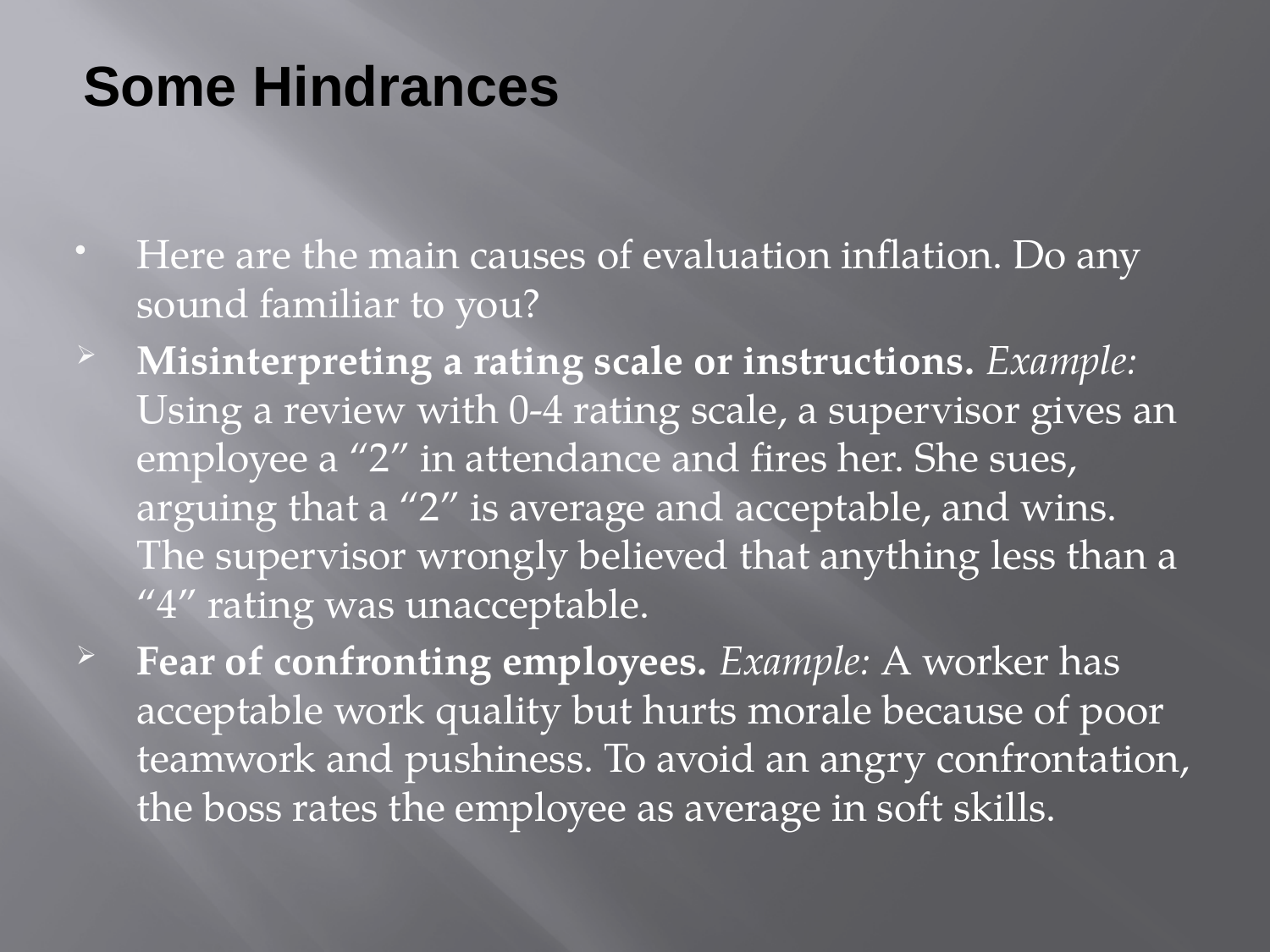

# Some Hindrances
Here are the main causes of evaluation inflation. Do any sound familiar to you?
Misinterpreting a rating scale or instructions. Example: Using a review with 0-4 rating scale, a supervisor gives an employee a “2” in attendance and fires her. She sues, arguing that a “2” is average and acceptable, and wins. The supervisor wrongly believed that anything less than a “4” rating was unacceptable.
Fear of confronting employees. Example: A worker has acceptable work quality but hurts morale because of poor teamwork and pushiness. To avoid an angry confrontation, the boss rates the employee as average in soft skills.